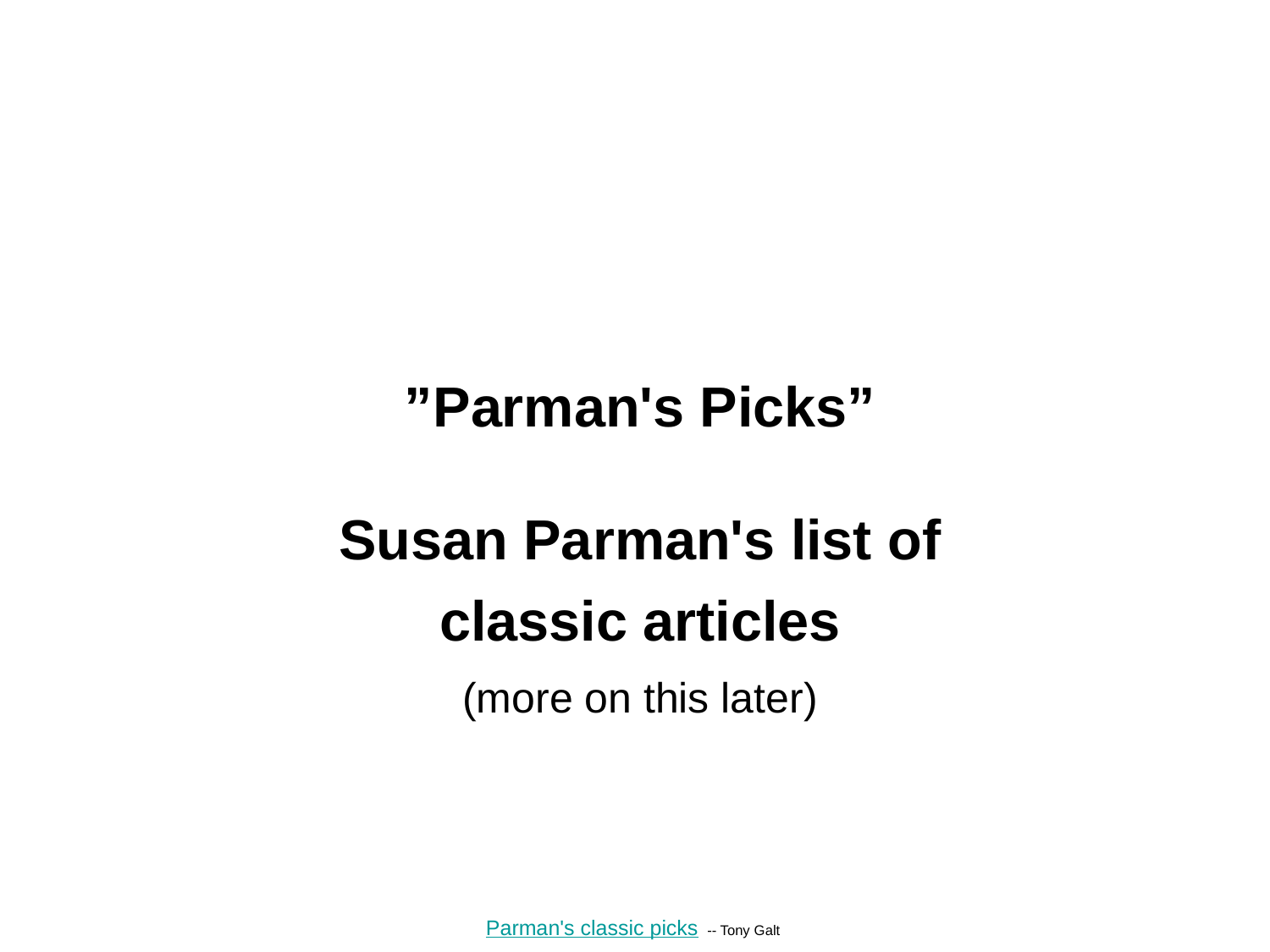

”Parman's Picks”

Susan Parman's list of classic articles
(more on this later)
Parman's classic picks -- Tony Galt